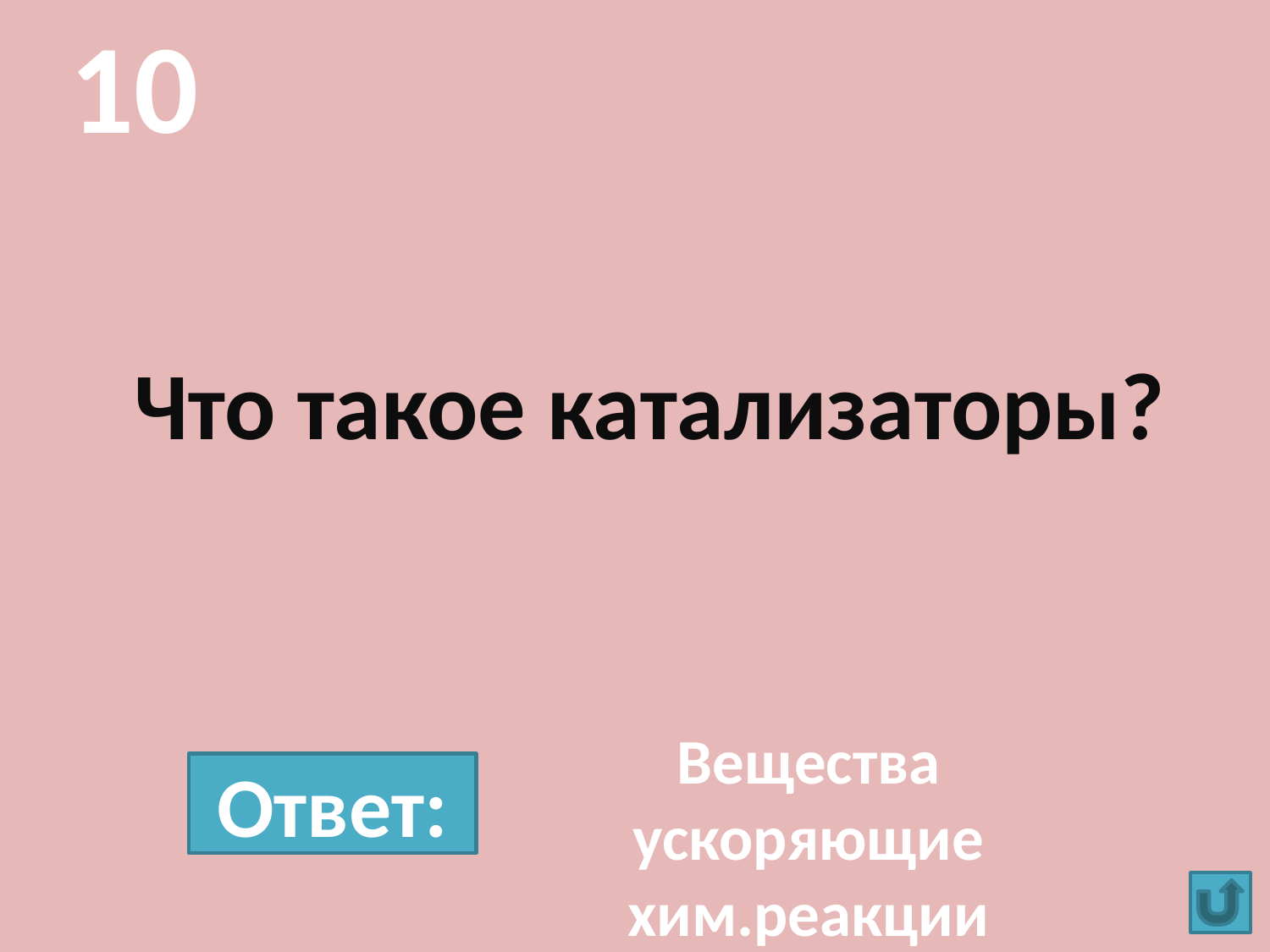

10
# Что такое катализаторы?
Вещества ускоряющие хим.реакции
Ответ: